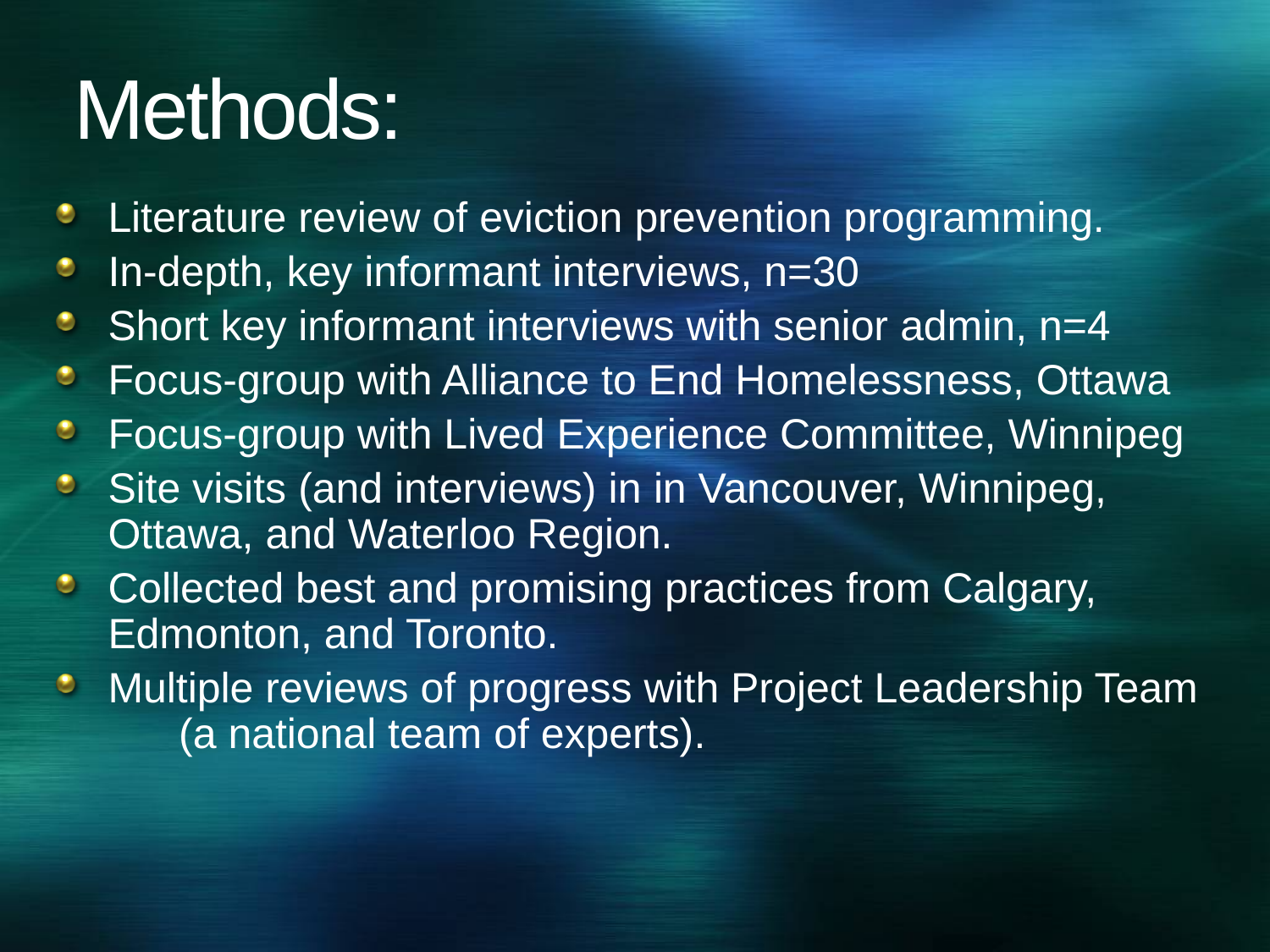

# Methods:
Literature review of eviction prevention programming.
In-depth, key informant interviews, n=30
Short key informant interviews with senior admin, n=4
Focus-group with Alliance to End Homelessness, Ottawa
Focus-group with Lived Experience Committee, Winnipeg
Site visits (and interviews) in in Vancouver, Winnipeg, Ottawa, and Waterloo Region.
Collected best and promising practices from Calgary, Edmonton, and Toronto.
Multiple reviews of progress with Project Leadership Team        (a national team of experts).